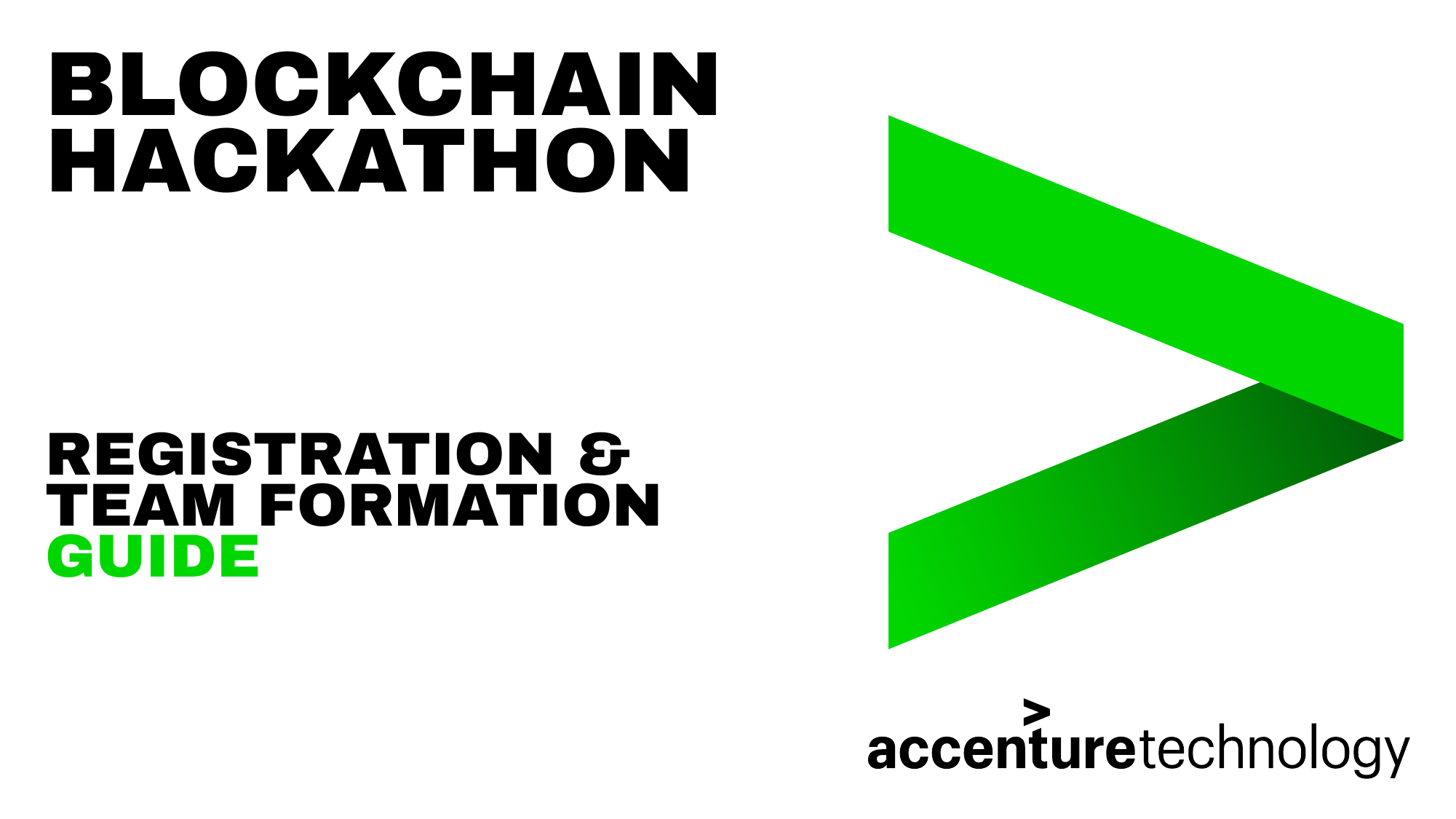

# Blockchain hackathon
Registration & team formation
guide